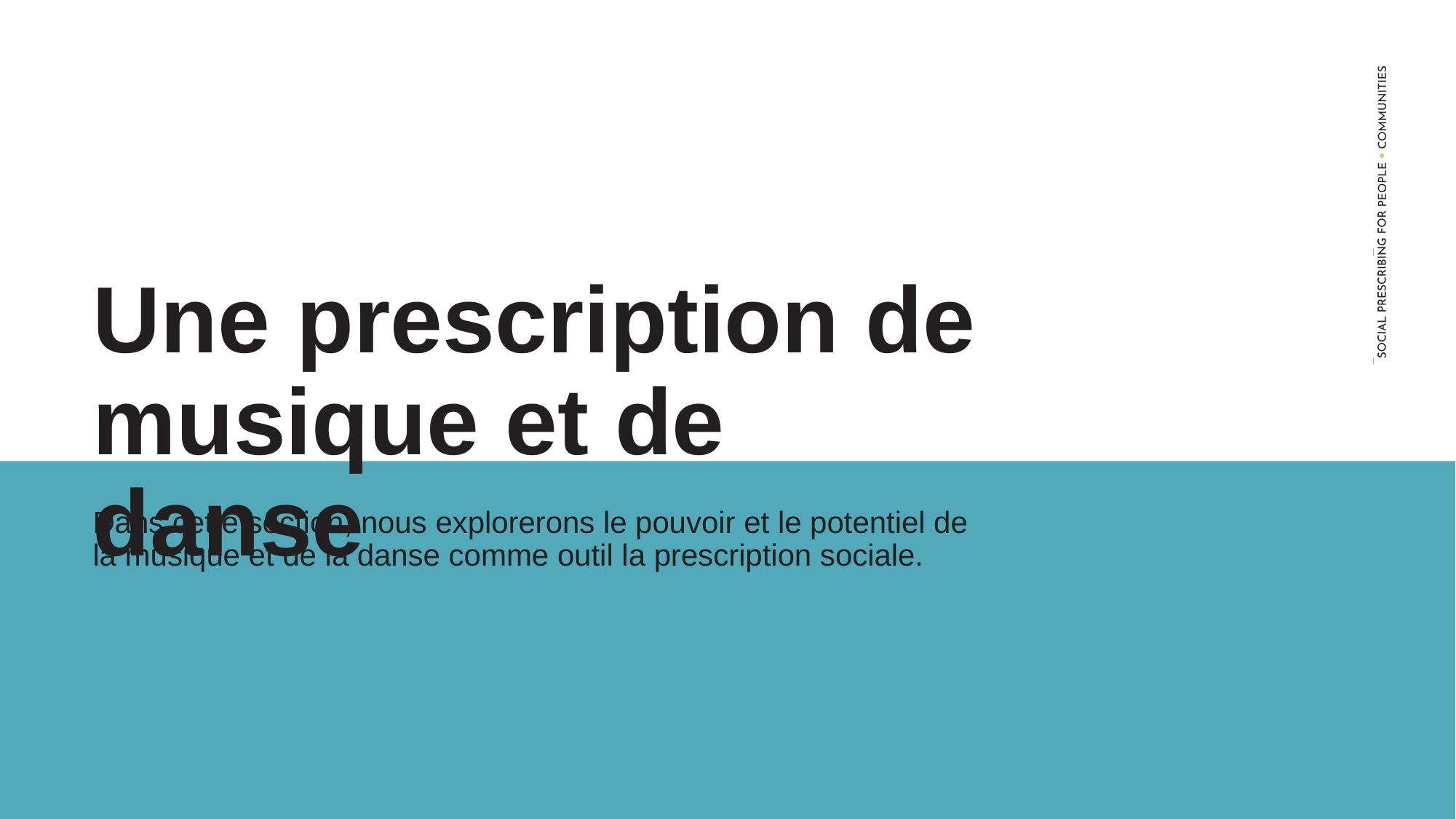

Une prescription de musique et de danse
Dans cette section, nous explorerons le pouvoir et le potentiel de la musique et de la danse comme outil la prescription sociale.